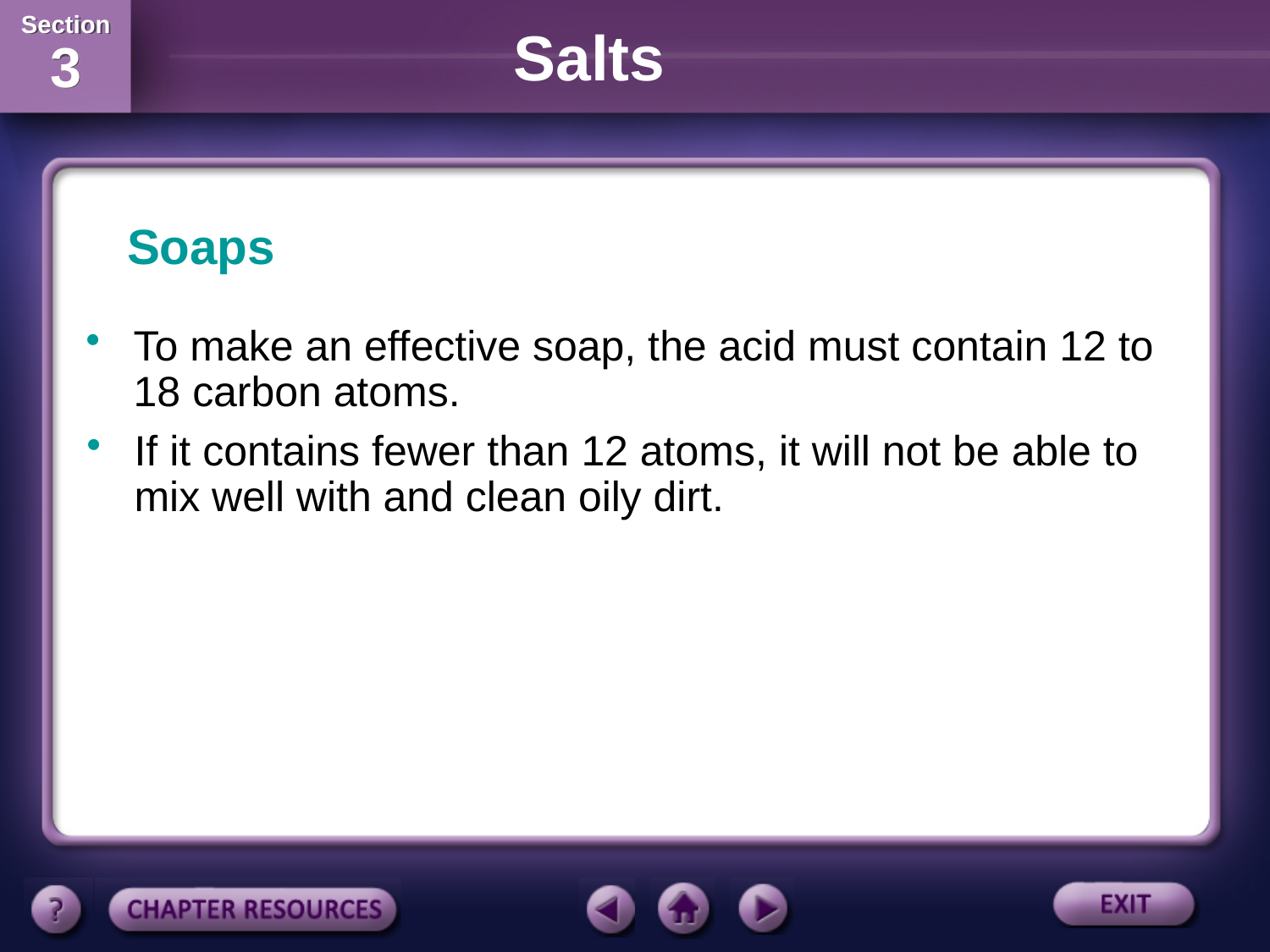

Soaps
To make an effective soap, the acid must contain 12 to 18 carbon atoms.
If it contains fewer than 12 atoms, it will not be able to mix well with and clean oily dirt.